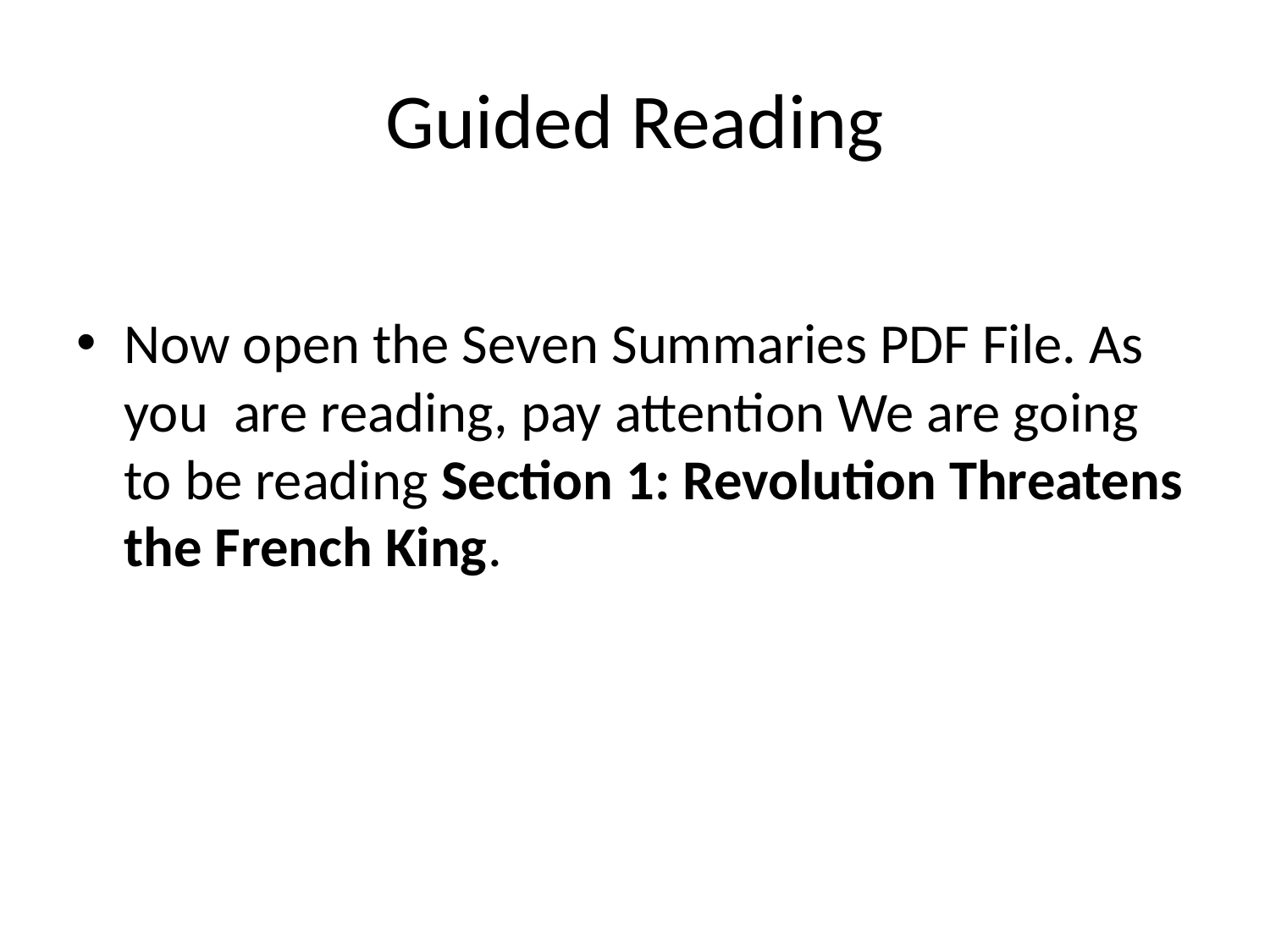

# Guided Reading

Now open the Seven Summaries PDF File. As you  are reading, pay attention We are going to be reading Section 1: Revolution Threatens the French King.